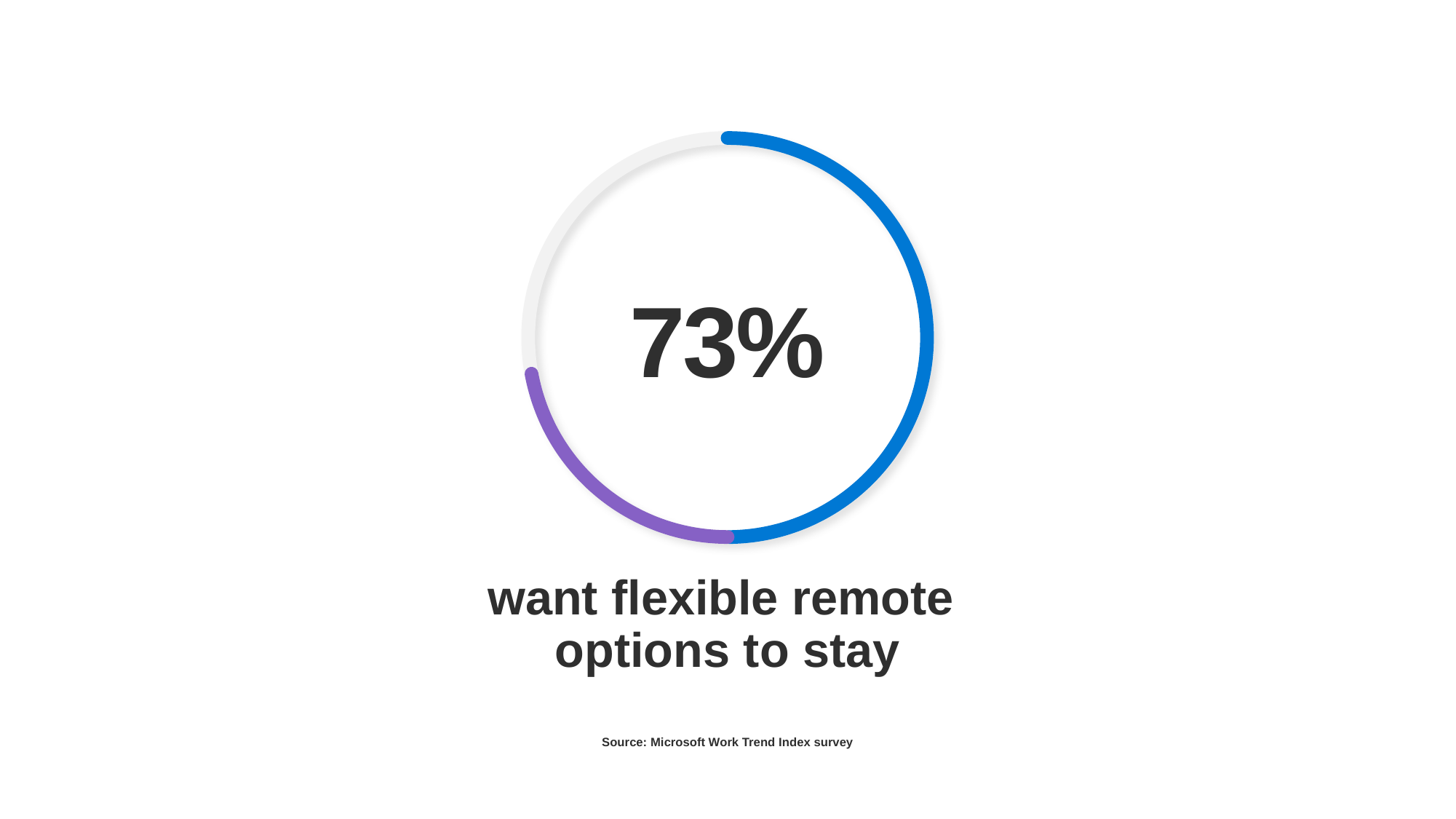

Work trends statistic #1

73%
want flexible remote
options to stay
Source: Microsoft Work Trend Index survey